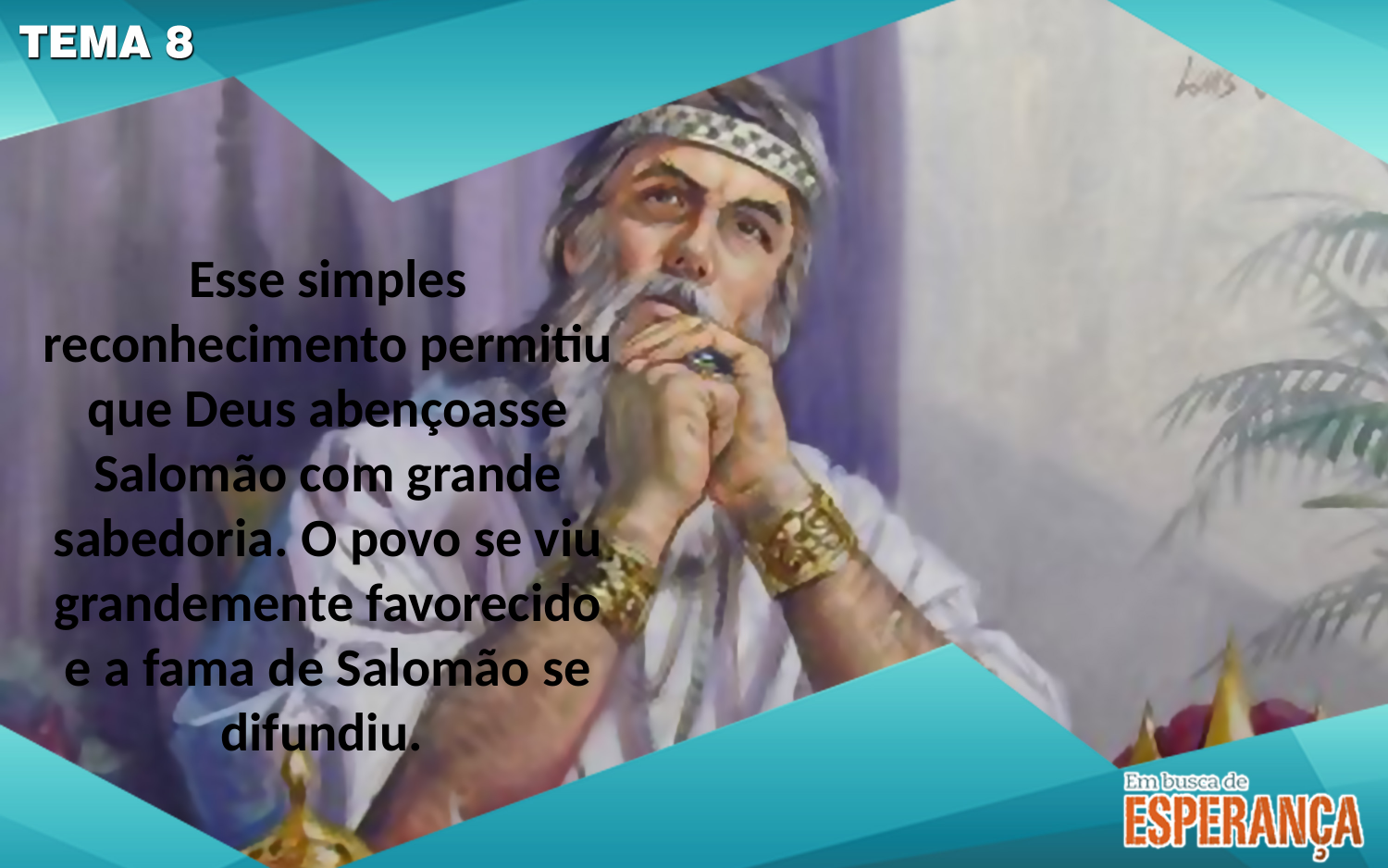

Esse simples reconhecimento permitiu que Deus abençoasse Salomão com grande sabedoria. O povo se viu grandemente favorecido e a fama de Salomão se difundiu.